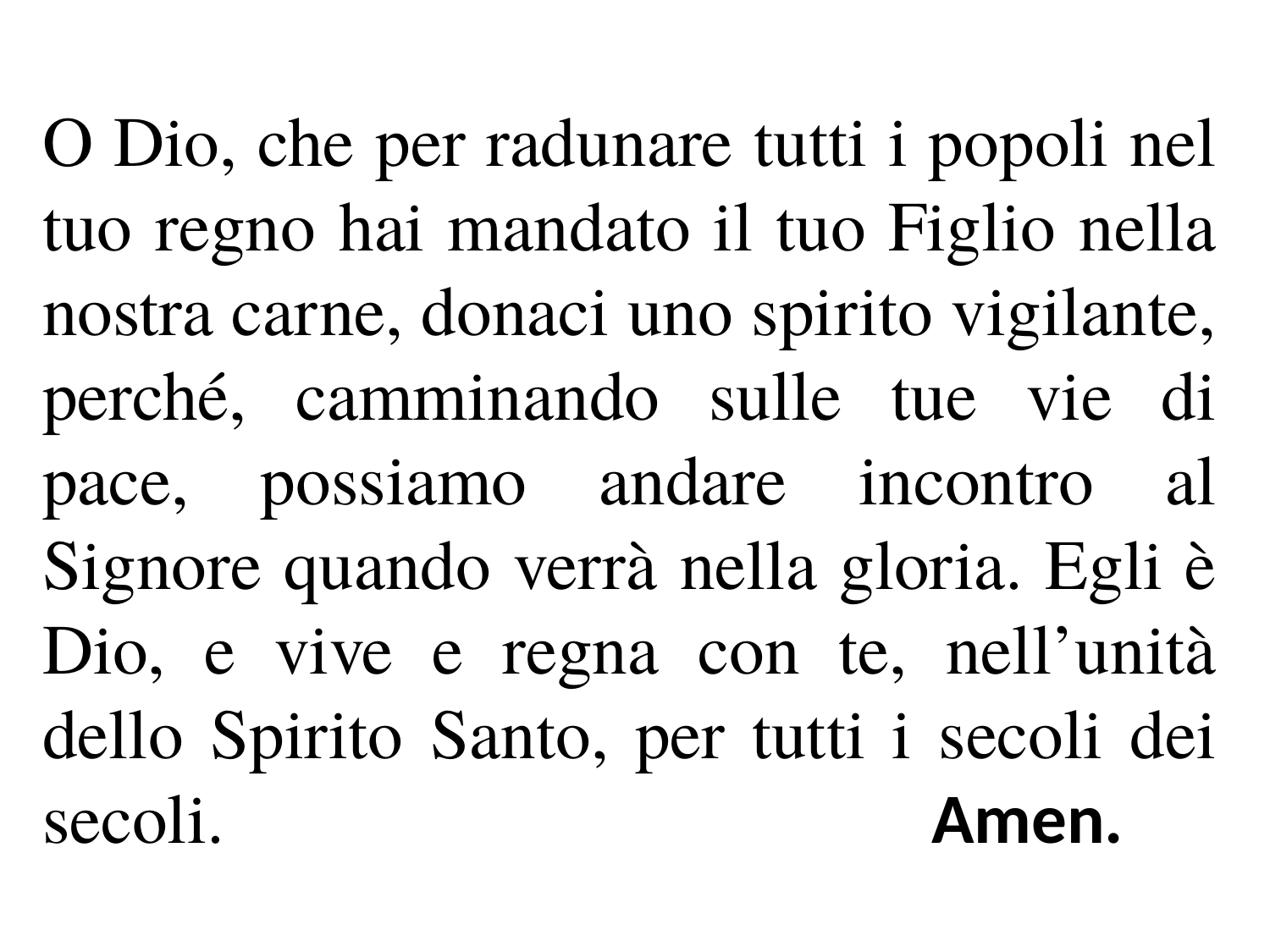

O Dio, che per radunare tutti i popoli nel tuo regno hai mandato il tuo Figlio nella nostra carne, donaci uno spirito vigilante, perché, camminando sulle tue vie di pace, possiamo andare incontro al Signore quando verrà nella gloria. Egli è Dio, e vive e regna con te, nell’unità dello Spirito Santo, per tutti i secoli dei secoli.						Amen.